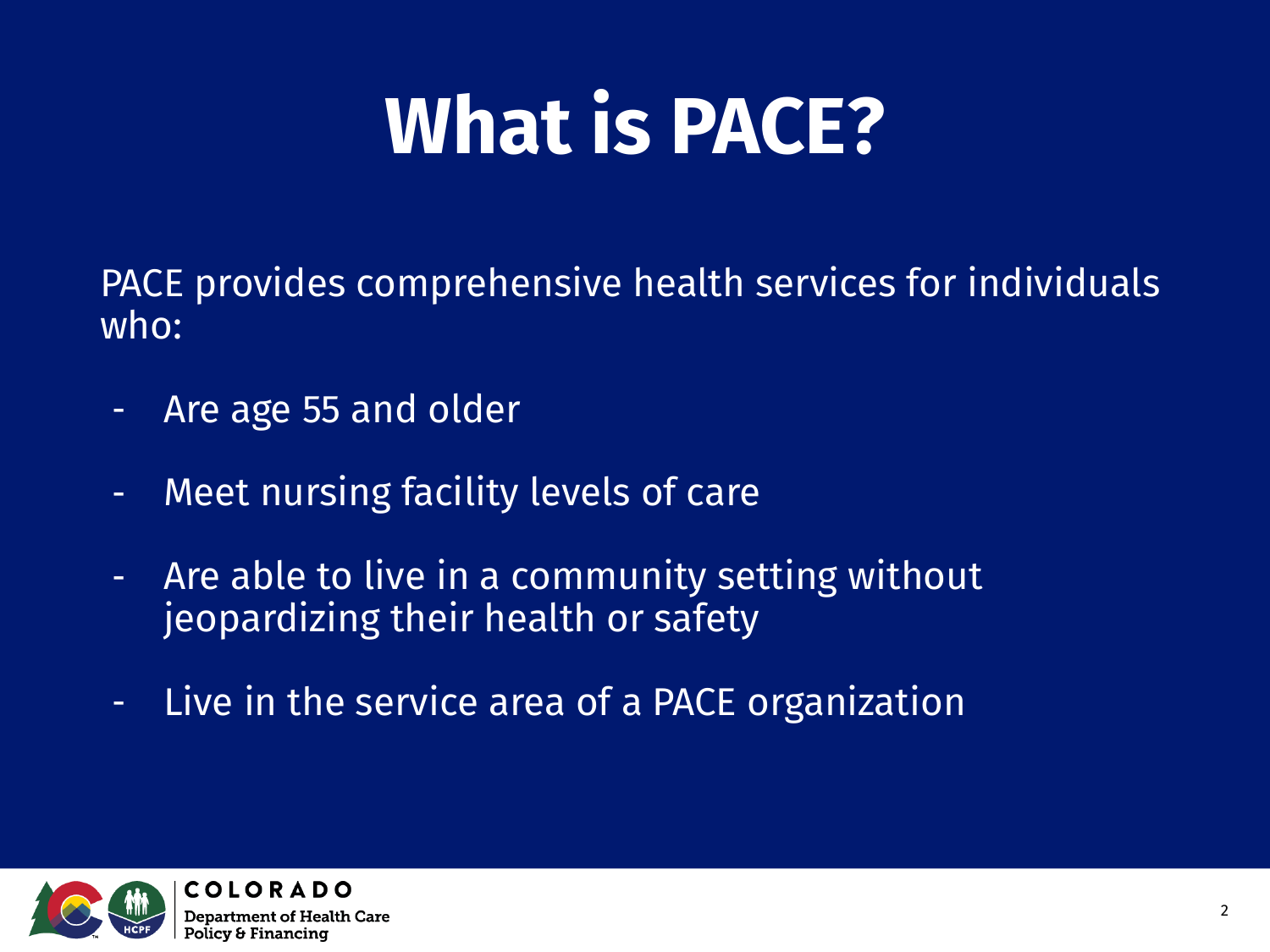

# What is PACE?
PACE provides comprehensive health services for individuals who:

Are age 55 and older

Meet nursing facility levels of care

Are able to live in a community setting without jeopardizing their health or safety

Live in the service area of a PACE organization
2